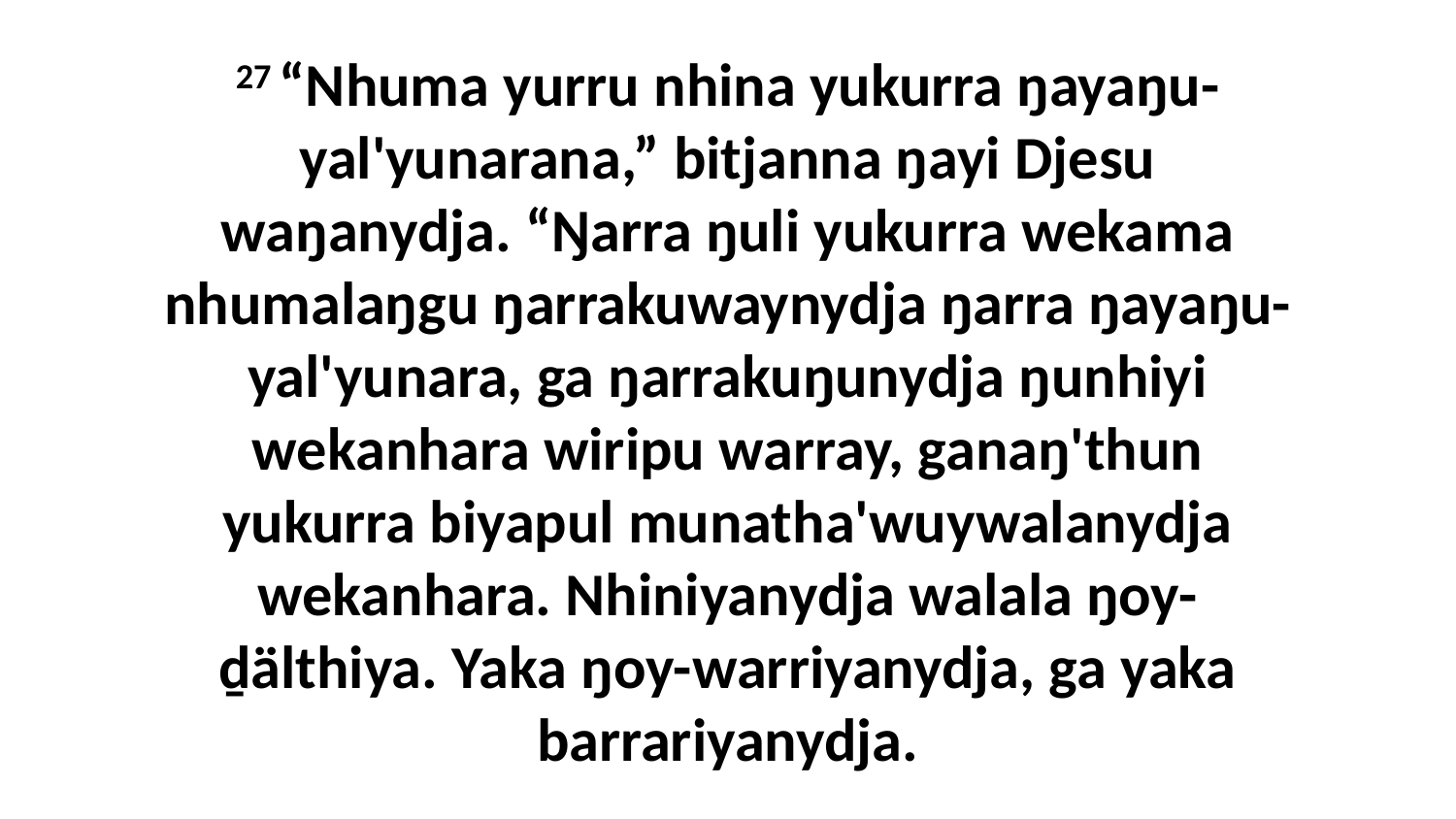

27 “Nhuma yurru nhina yukurra ŋayaŋu-yal'yunarana,” bitjanna ŋayi Djesu waŋanydja. “Ŋarra ŋuli yukurra wekama nhumalaŋgu ŋarrakuwaynydja ŋarra ŋayaŋu-yal'yunara, ga ŋarrakuŋunydja ŋunhiyi wekanhara wiripu warray, ganaŋ'thun yukurra biyapul munatha'wuywalanydja wekanhara. Nhiniyanydja walala ŋoy-ḏälthiya. Yaka ŋoy-warriyanydja, ga yaka barrariyanydja.